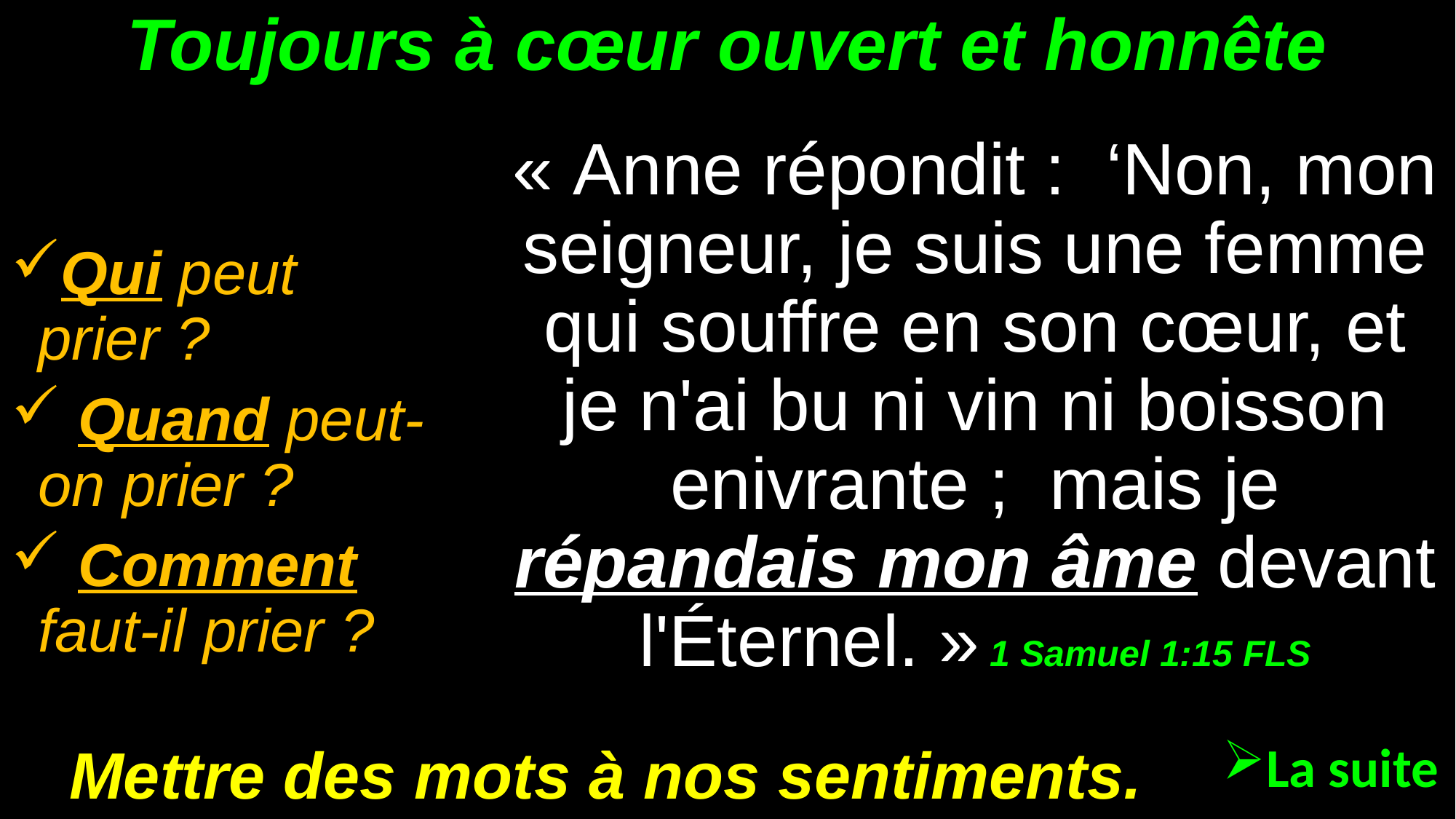

# Toujours à cœur ouvert et honnête
« Anne répondit :  ‘Non, mon seigneur, je suis une femme qui souffre en son cœur, et je n'ai bu ni vin ni boisson enivrante ;  mais je répandais mon âme devant l'Éternel. » 1 Samuel 1:15 FLS
Qui peut prier ?
 Quand peut-on prier ?
 Comment faut-il prier ?
Mettre des mots à nos sentiments.
La suite